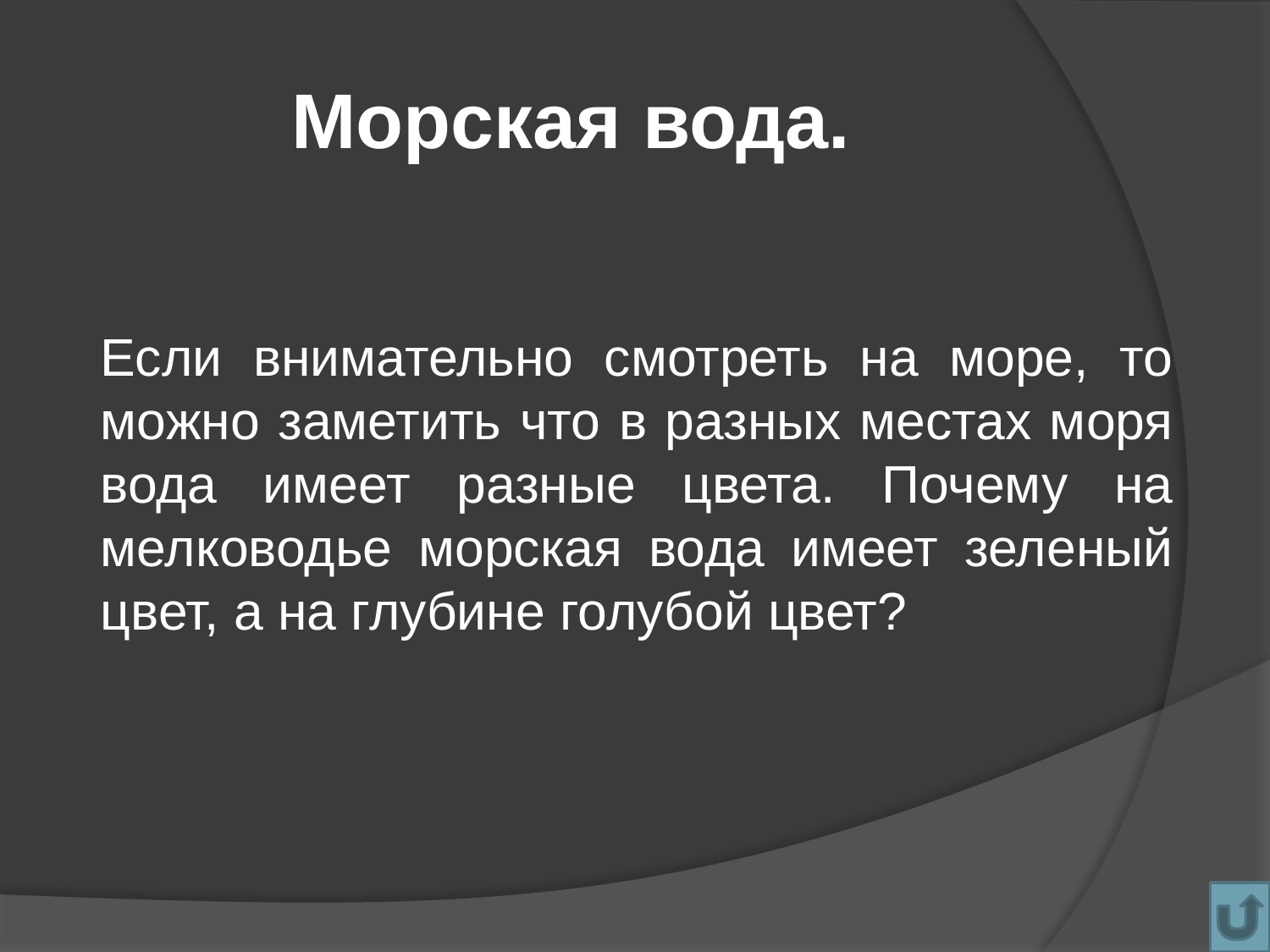

# Морская вода.
	Если внимательно смотреть на море, то можно заметить что в разных местах моря вода имеет разные цвета. Почему на мелководье морская вода имеет зеленый цвет, а на глубине голубой цвет?